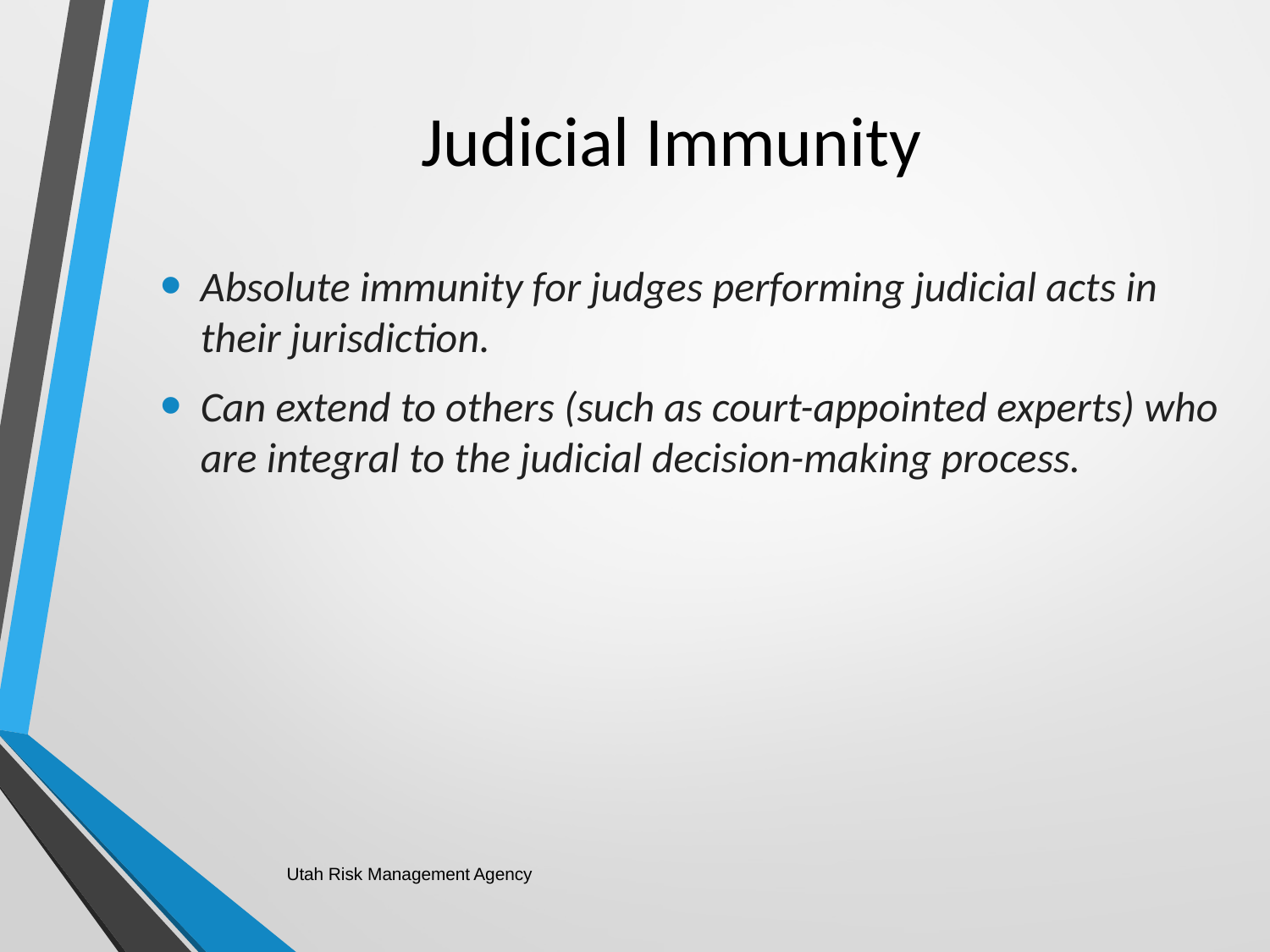

# Judicial Immunity
Absolute immunity for judges performing judicial acts in their jurisdiction.
Can extend to others (such as court-appointed experts) who are integral to the judicial decision-making process.
Utah Risk Management Agency